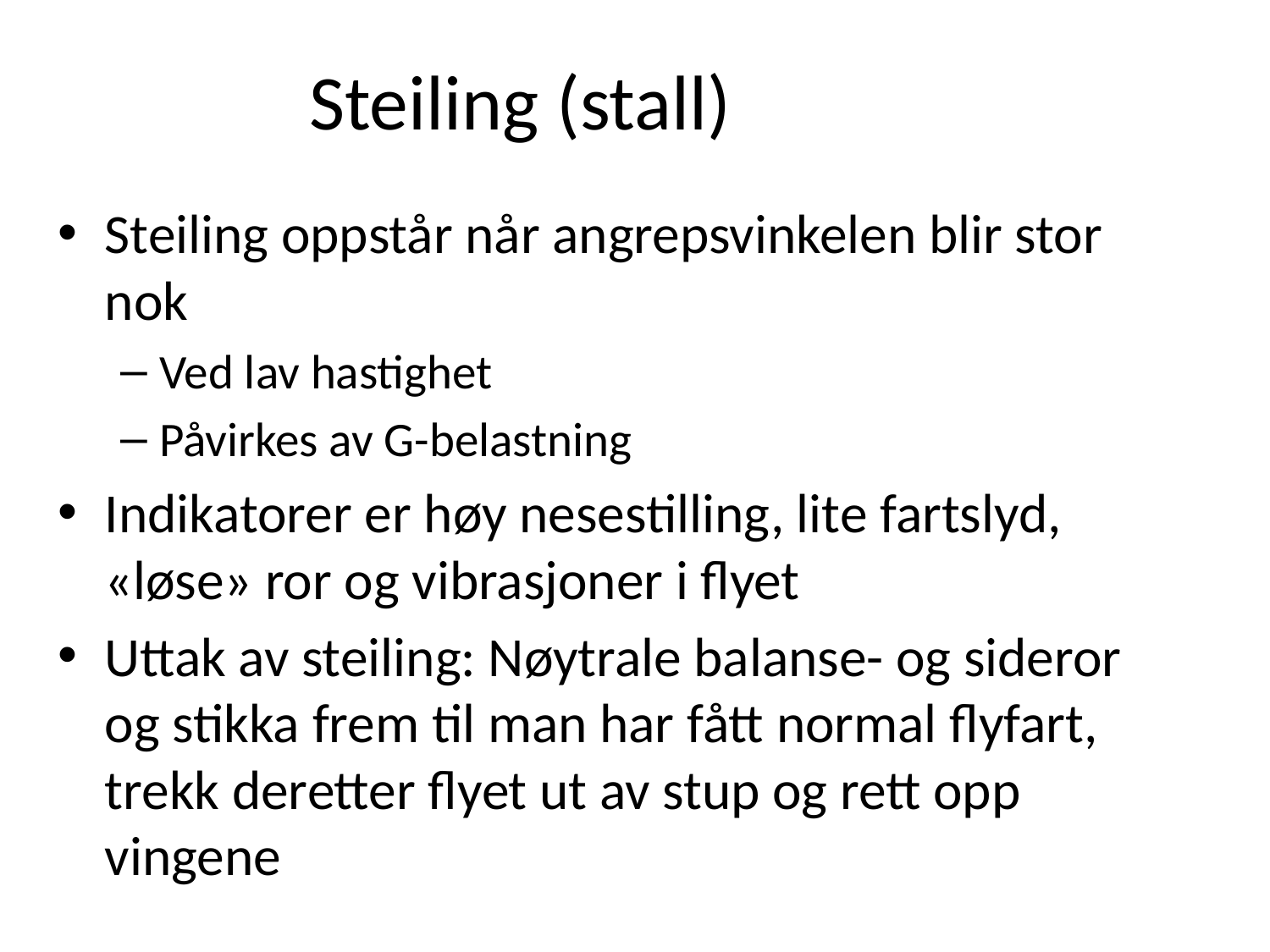

# Steiling (stall)
Steiling oppstår når angrepsvinkelen blir stor nok
Ved lav hastighet
Påvirkes av G-belastning
Indikatorer er høy nesestilling, lite fartslyd, «løse» ror og vibrasjoner i flyet
Uttak av steiling: Nøytrale balanse- og sideror og stikka frem til man har fått normal flyfart, trekk deretter flyet ut av stup og rett opp vingene